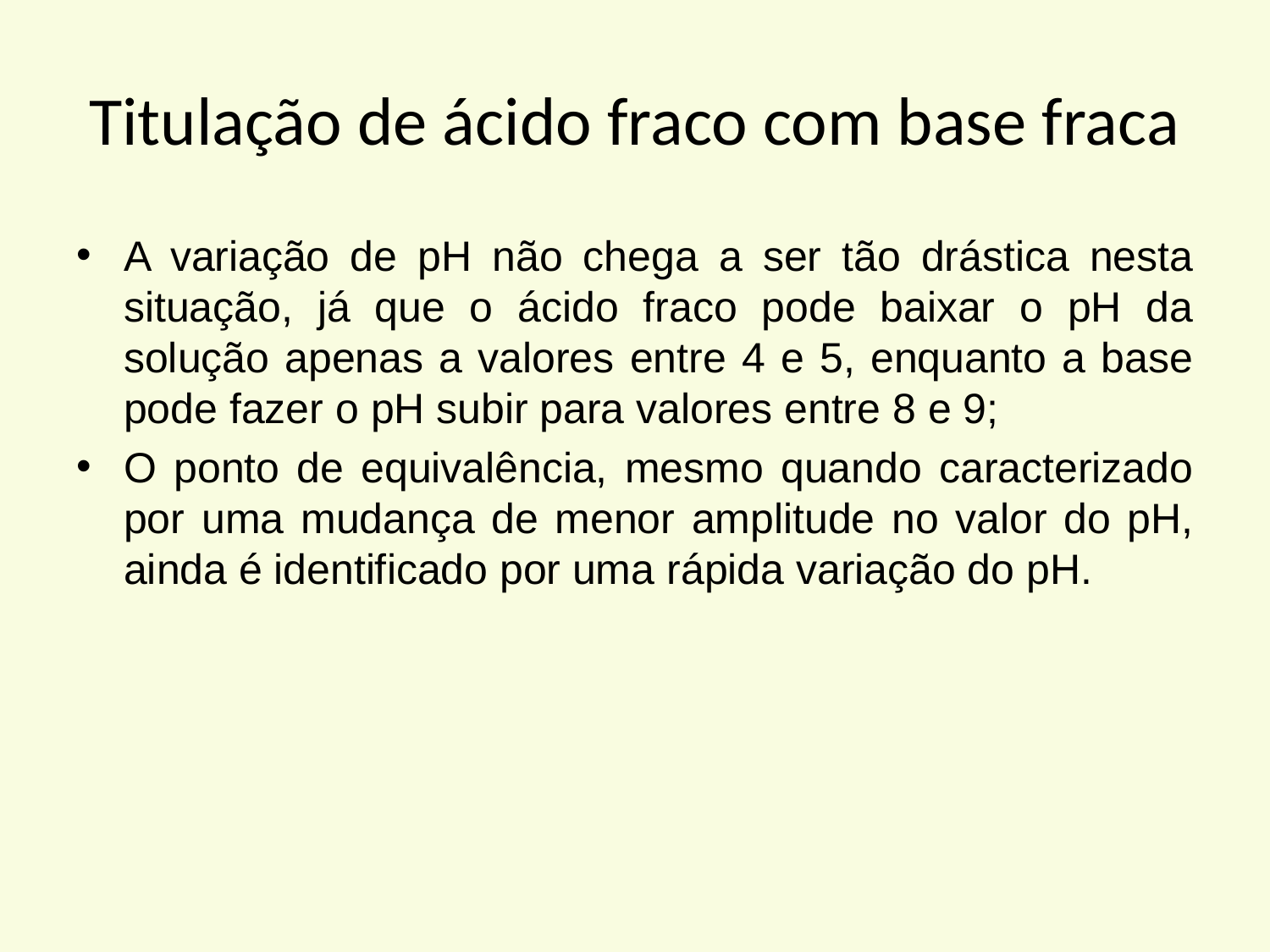

# Titulação de ácido fraco com base fraca
A variação de pH não chega a ser tão drástica nesta situação, já que o ácido fraco pode baixar o pH da solução apenas a valores entre 4 e 5, enquanto a base pode fazer o pH subir para valores entre 8 e 9;
O ponto de equivalência, mesmo quando caracterizado por uma mudança de menor amplitude no valor do pH, ainda é identificado por uma rápida variação do pH.